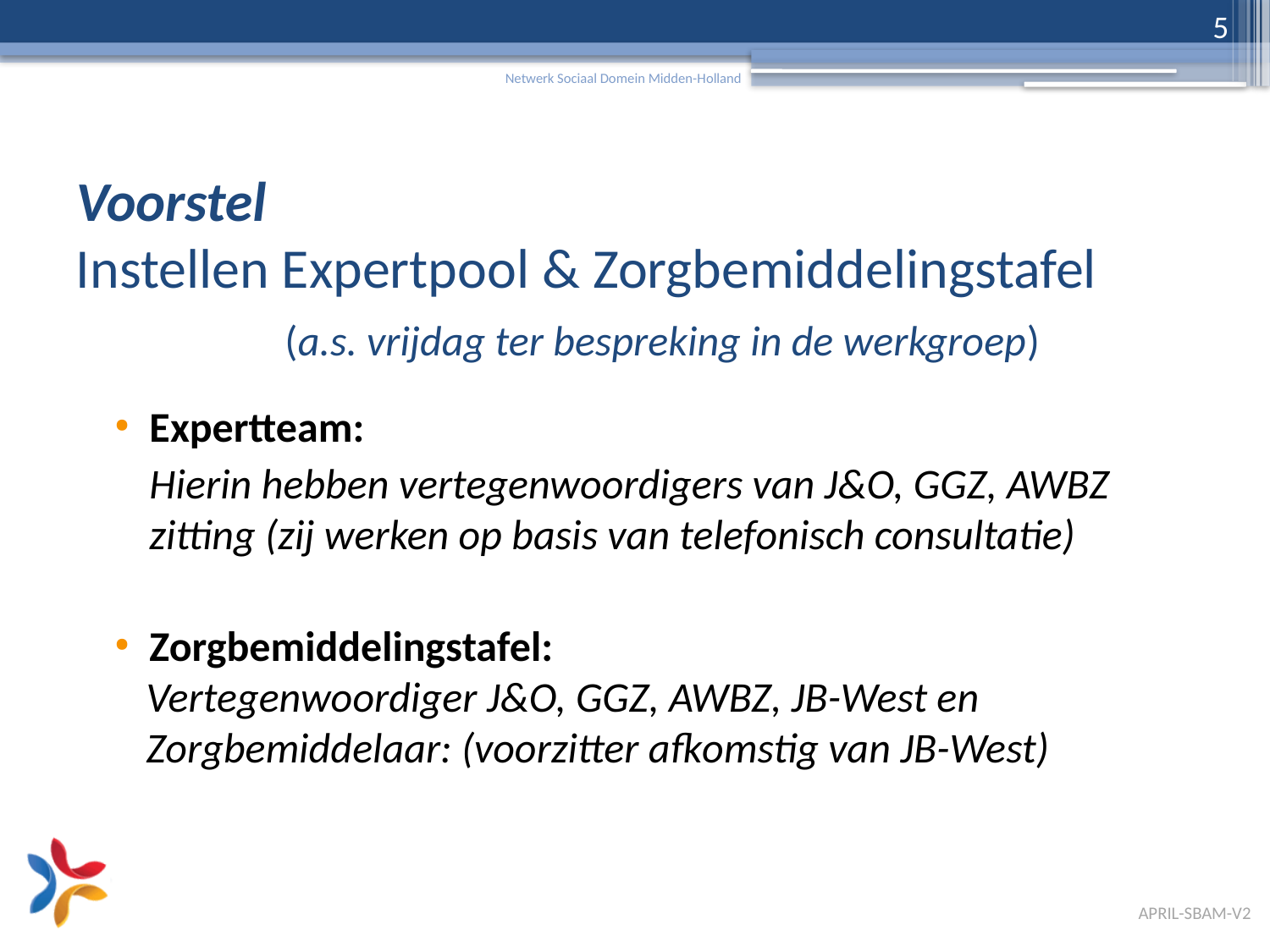

5
# Voorstel Instellen Expertpool & Zorgbemiddelingstafel

 (a.s. vrijdag ter bespreking in de werkgroep)

Expertteam:
	Hierin hebben vertegenwoordigers van J&O, GGZ, AWBZ zitting (zij werken op basis van telefonisch consultatie)

Zorgbemiddelingstafel:
     Vertegenwoordiger J&O, GGZ, AWBZ, JB-West en
     Zorgbemiddelaar: (voorzitter afkomstig van JB-West)